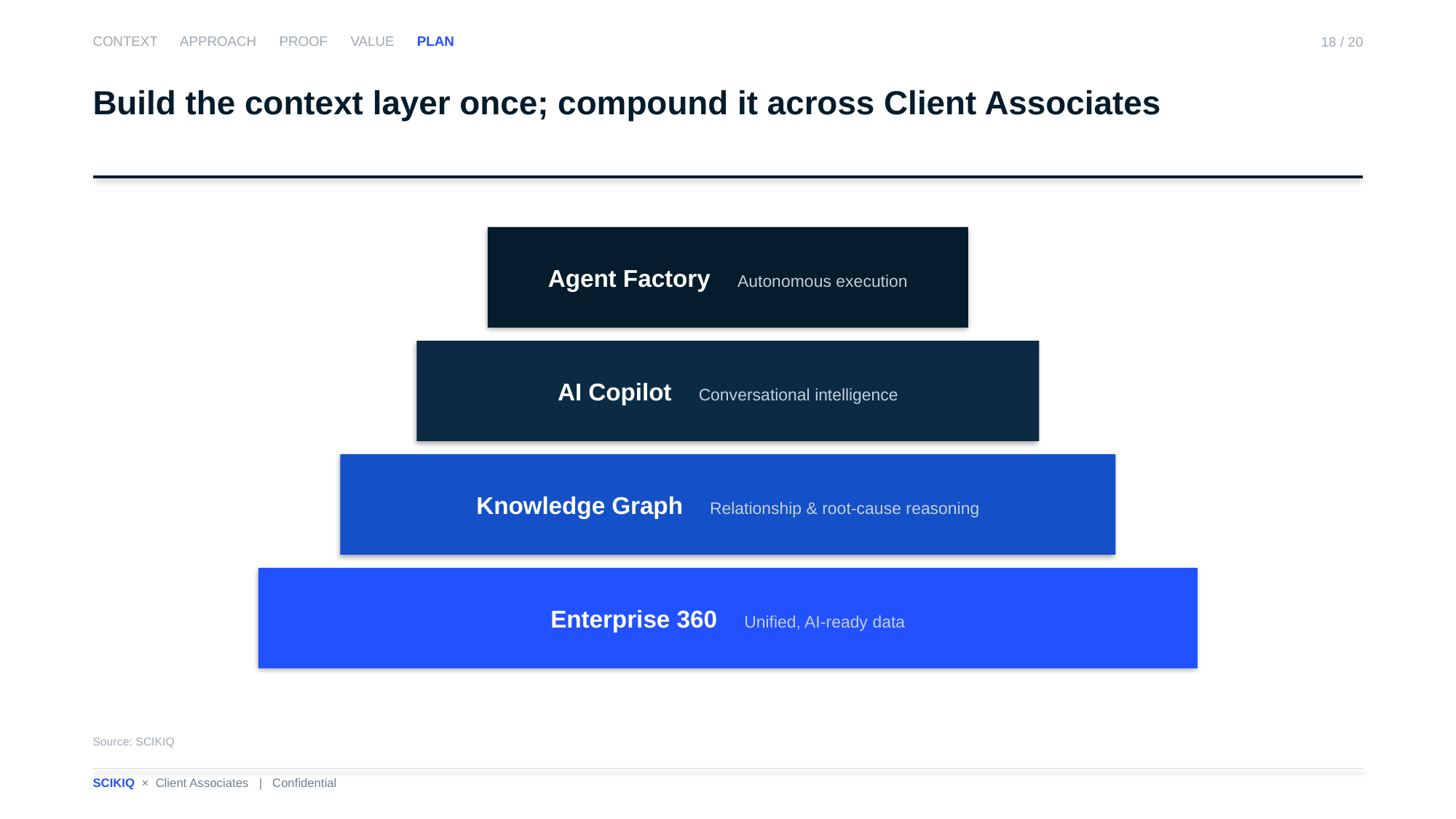

CONTEXT      APPROACH      PROOF      VALUE      PLAN
18 / 20
Build the context layer once; compound it across Client Associates

Agent Factory    Autonomous execution

AI Copilot    Conversational intelligence

Knowledge Graph    Relationship & root-cause reasoning

Enterprise 360    Unified, AI-ready data
Source: SCIKIQ
SCIKIQ  ×  Client Associates   |   Confidential